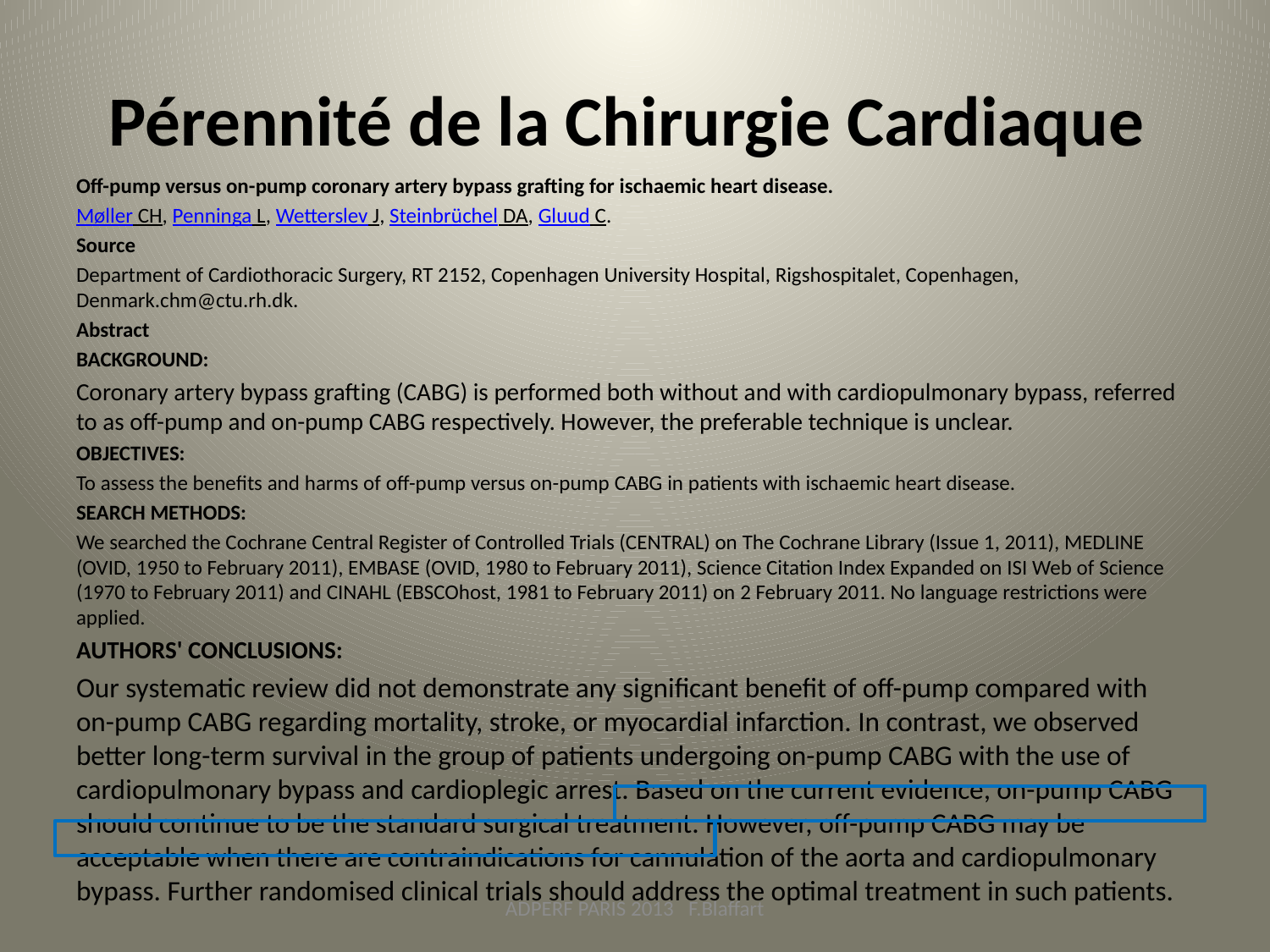

# Pérennité de la Chirurgie Cardiaque
Off-pump versus on-pump coronary artery bypass grafting for ischaemic heart disease.
Møller CH, Penninga L, Wetterslev J, Steinbrüchel DA, Gluud C.
Source
Department of Cardiothoracic Surgery, RT 2152, Copenhagen University Hospital, Rigshospitalet, Copenhagen, Denmark.chm@ctu.rh.dk.
Abstract
BACKGROUND:
Coronary artery bypass grafting (CABG) is performed both without and with cardiopulmonary bypass, referred to as off-pump and on-pump CABG respectively. However, the preferable technique is unclear.
OBJECTIVES:
To assess the benefits and harms of off-pump versus on-pump CABG in patients with ischaemic heart disease.
SEARCH METHODS:
We searched the Cochrane Central Register of Controlled Trials (CENTRAL) on The Cochrane Library (Issue 1, 2011), MEDLINE (OVID, 1950 to February 2011), EMBASE (OVID, 1980 to February 2011), Science Citation Index Expanded on ISI Web of Science (1970 to February 2011) and CINAHL (EBSCOhost, 1981 to February 2011) on 2 February 2011. No language restrictions were applied.
AUTHORS' CONCLUSIONS:
Our systematic review did not demonstrate any significant benefit of off-pump compared with on-pump CABG regarding mortality, stroke, or myocardial infarction. In contrast, we observed better long-term survival in the group of patients undergoing on-pump CABG with the use of cardiopulmonary bypass and cardioplegic arrest. Based on the current evidence, on-pump CABG should continue to be the standard surgical treatment. However, off-pump CABG may be acceptable when there are contraindications for cannulation of the aorta and cardiopulmonary bypass. Further randomised clinical trials should address the optimal treatment in such patients.

ADPERF PARIS 2013   F.Blaffart